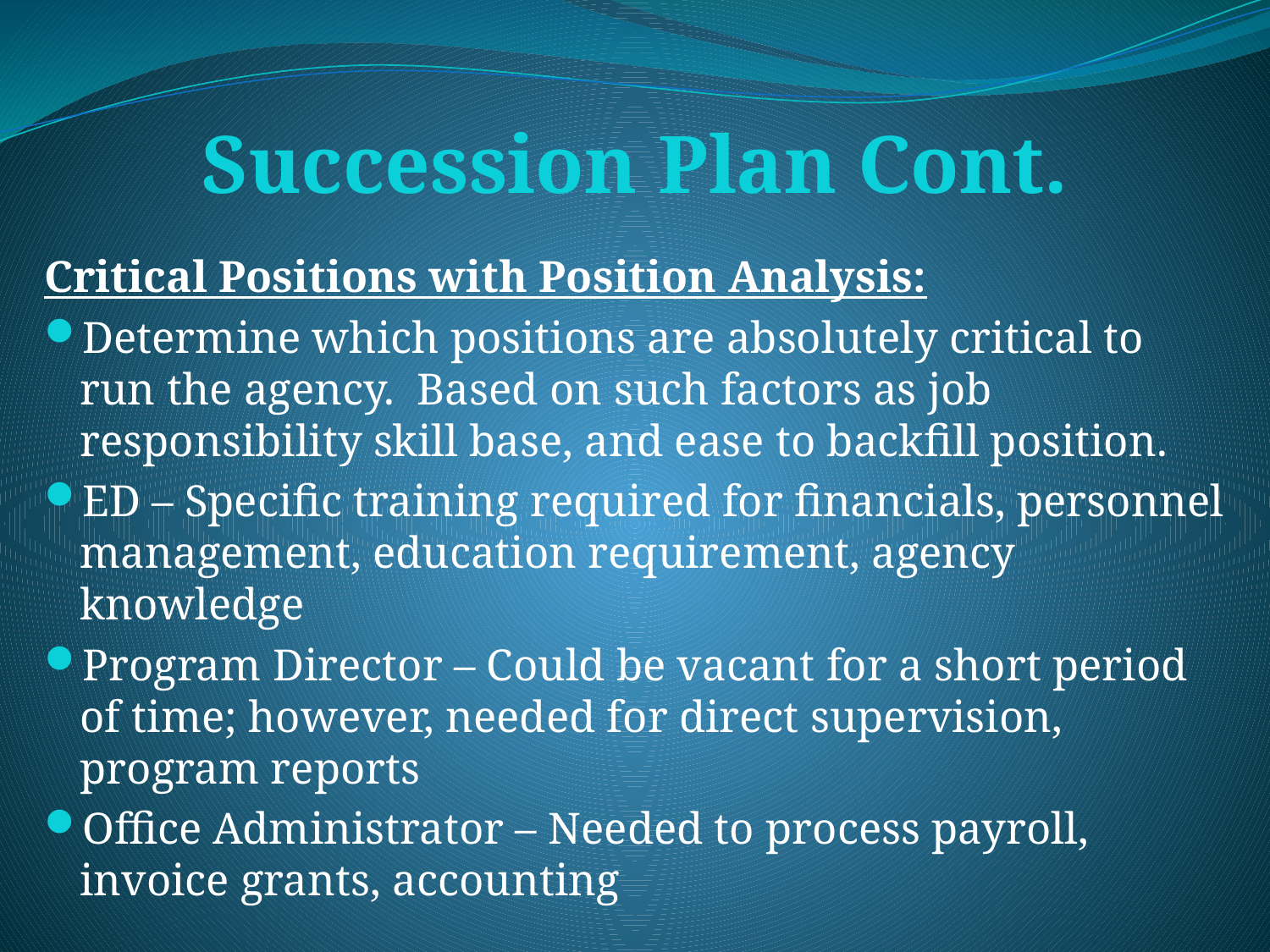

# Succession Plan Cont.
Critical Positions with Position Analysis:
Determine which positions are absolutely critical to run the agency.  Based on such factors as job responsibility skill base, and ease to backfill position.
ED – Specific training required for financials, personnel management, education requirement, agency knowledge
Program Director – Could be vacant for a short period of time; however, needed for direct supervision, program reports
Office Administrator – Needed to process payroll, invoice grants, accounting